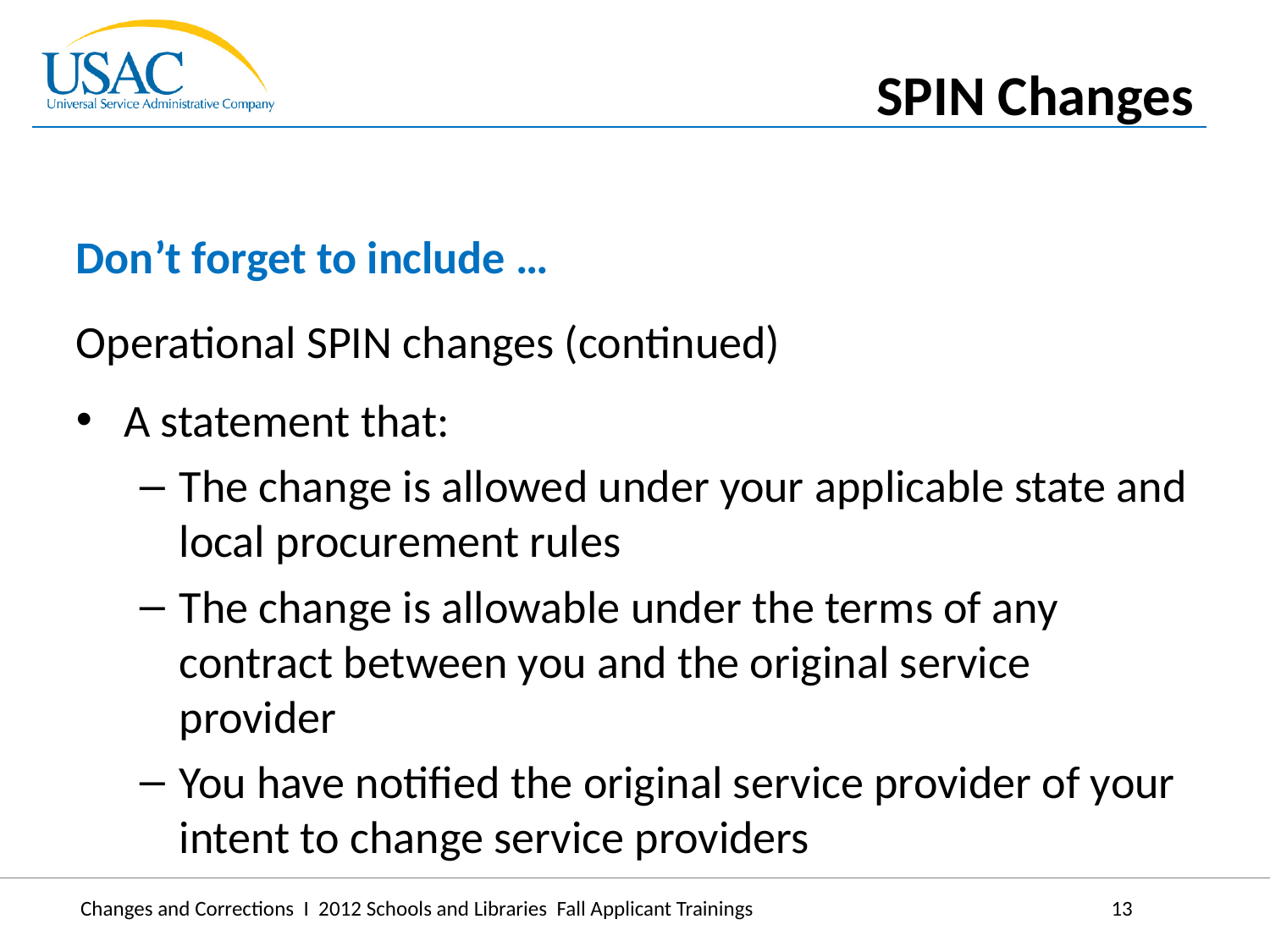

SPIN Changes

Don’t forget to include …
Operational SPIN changes (continued)

A statement that:
The change is allowed under your applicable state and local procurement rules
The change is allowable under the terms of any contract between you and the original service provider
You have notified the original service provider of your intent to change service providers